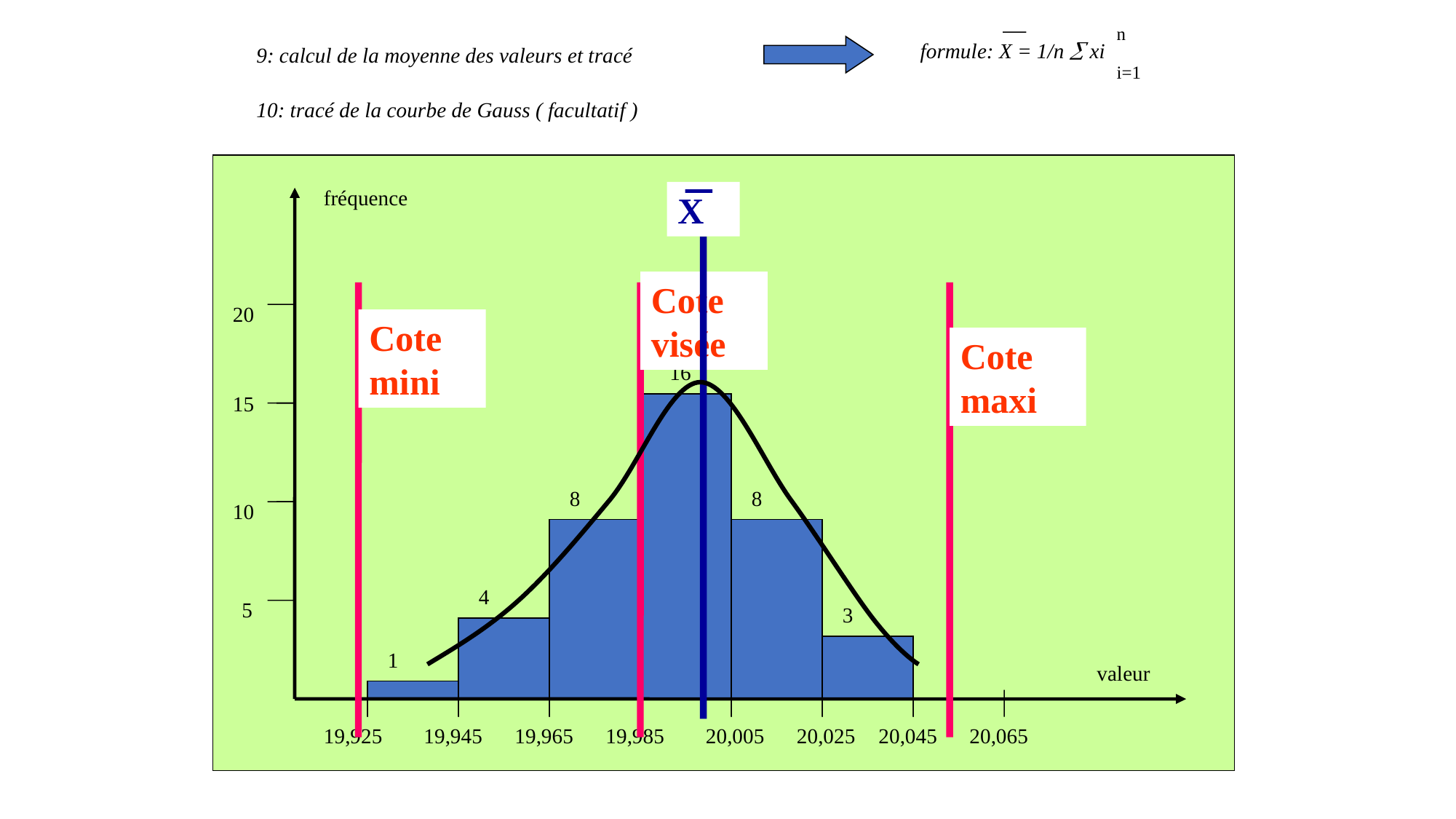

n
 formule: X = 1/n ∑ xi

i=1
9: calcul de la moyenne des valeurs et tracé

10: tracé de la courbe de Gauss ( facultatif )

fréquence

20

15

10

5

16

8

8

4

3

1

valeur

19,925
19,945
19,965
19,985
20,005
20,025
20,045
20,065
Cote visée

Cote mini

Cote maxi
X